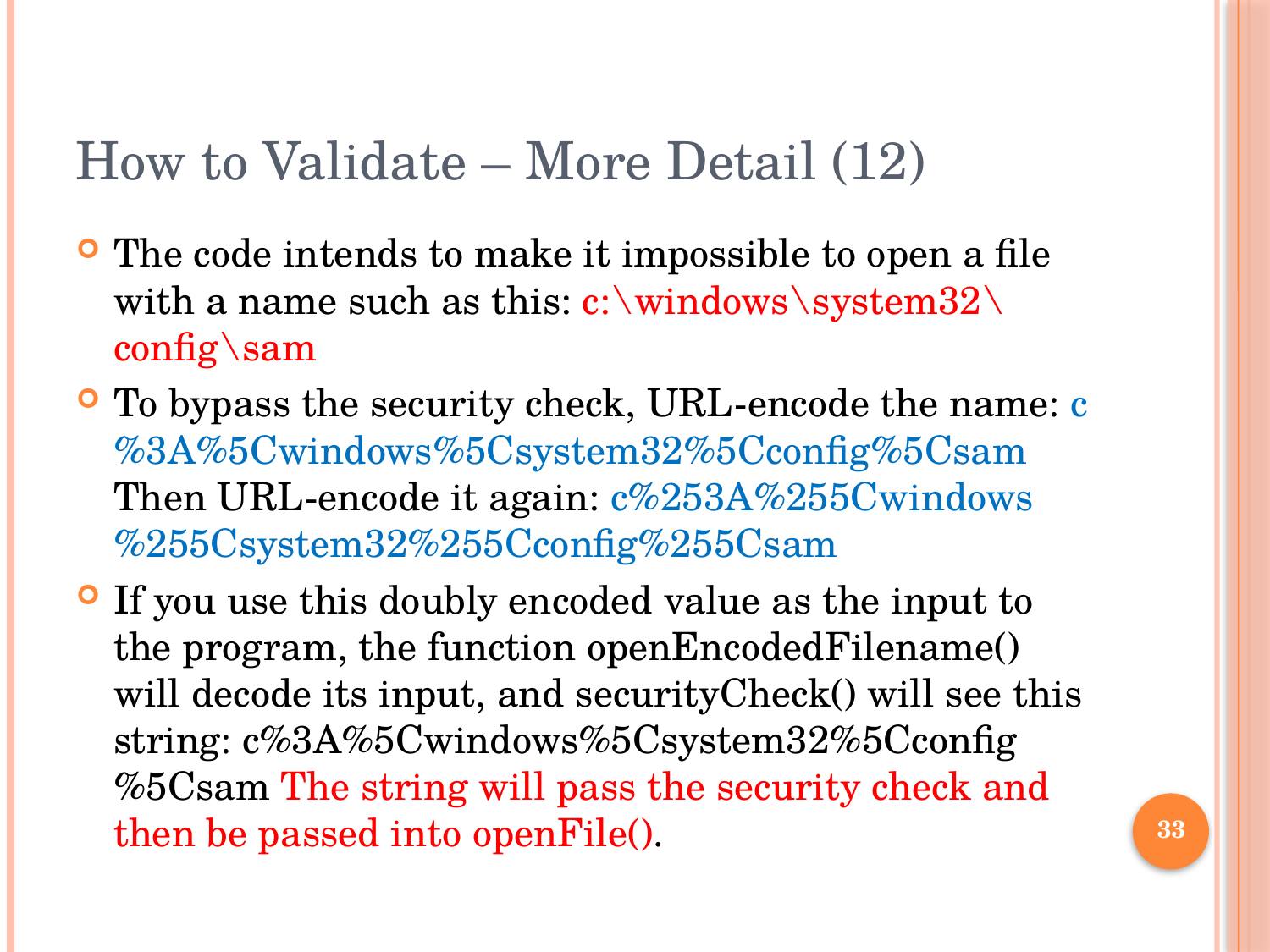

# How to Validate – More Detail (12)
The code intends to make it impossible to open a file with a name such as this: c:\windows\system32\config\sam
To bypass the security check, URL-encode the name: c%3A%5Cwindows%5Csystem32%5Cconfig%5Csam Then URL-encode it again: c%253A%255Cwindows%255Csystem32%255Cconfig%255Csam
If you use this doubly encoded value as the input to the program, the function openEncodedFilename() will decode its input, and securityCheck() will see this string: c%3A%5Cwindows%5Csystem32%5Cconfig%5Csam The string will pass the security check and then be passed into openFile().

33